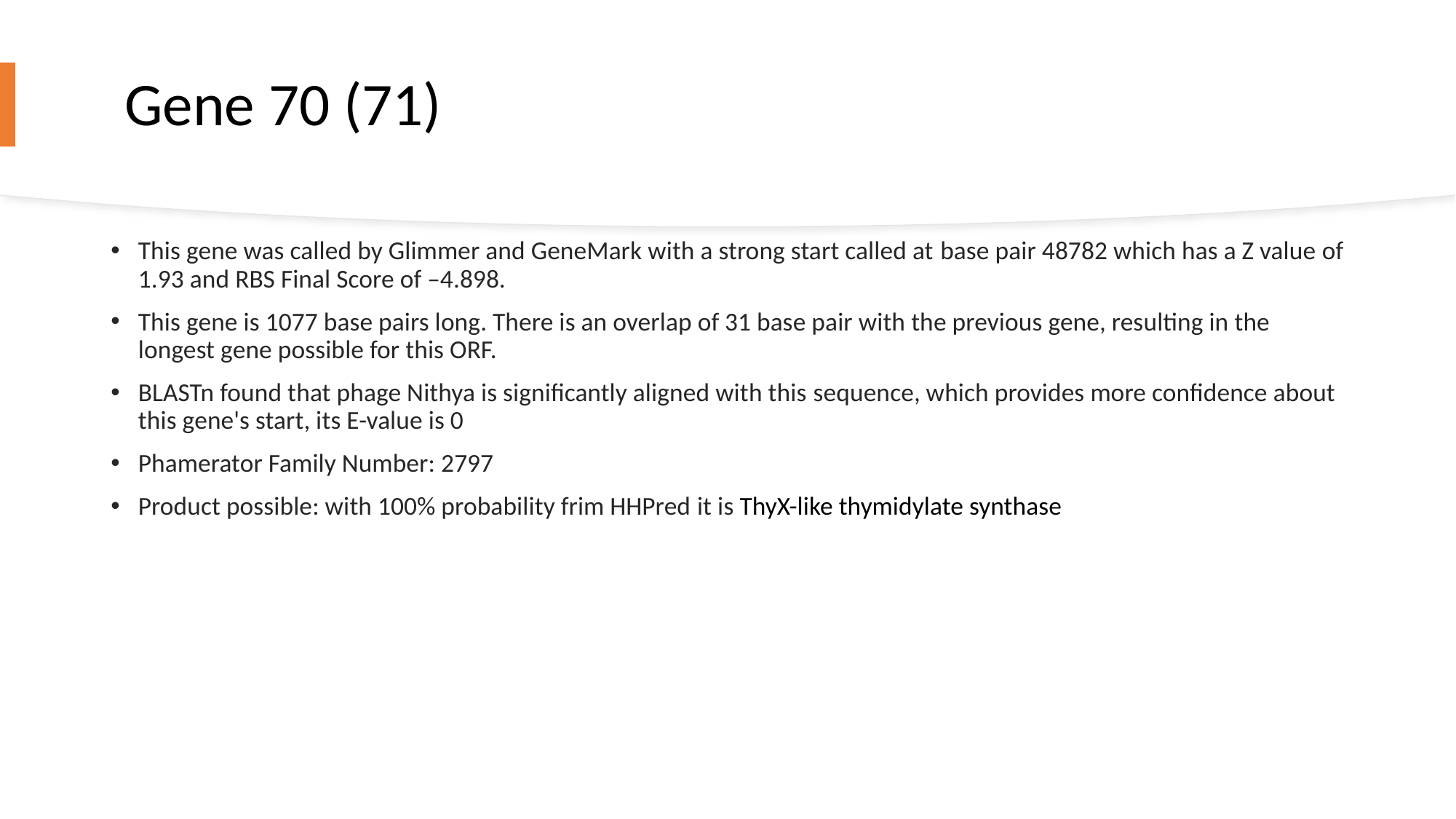

# Gene 70 (71)

This gene was called by Glimmer and GeneMark with a strong start called at base pair 48782 which has a Z value of 1.93 and RBS Final Score of –4.898.
This gene is 1077 base pairs long. There is an overlap of 31 base pair with the previous gene, resulting in the longest gene possible for this ORF.
BLASTn found that phage Nithya is significantly aligned with this sequence, which provides more confidence about this gene's start, its E-value is 0
Phamerator Family Number: 2797
Product possible: with 100% probability frim HHPred it is ThyX-like thymidylate synthase